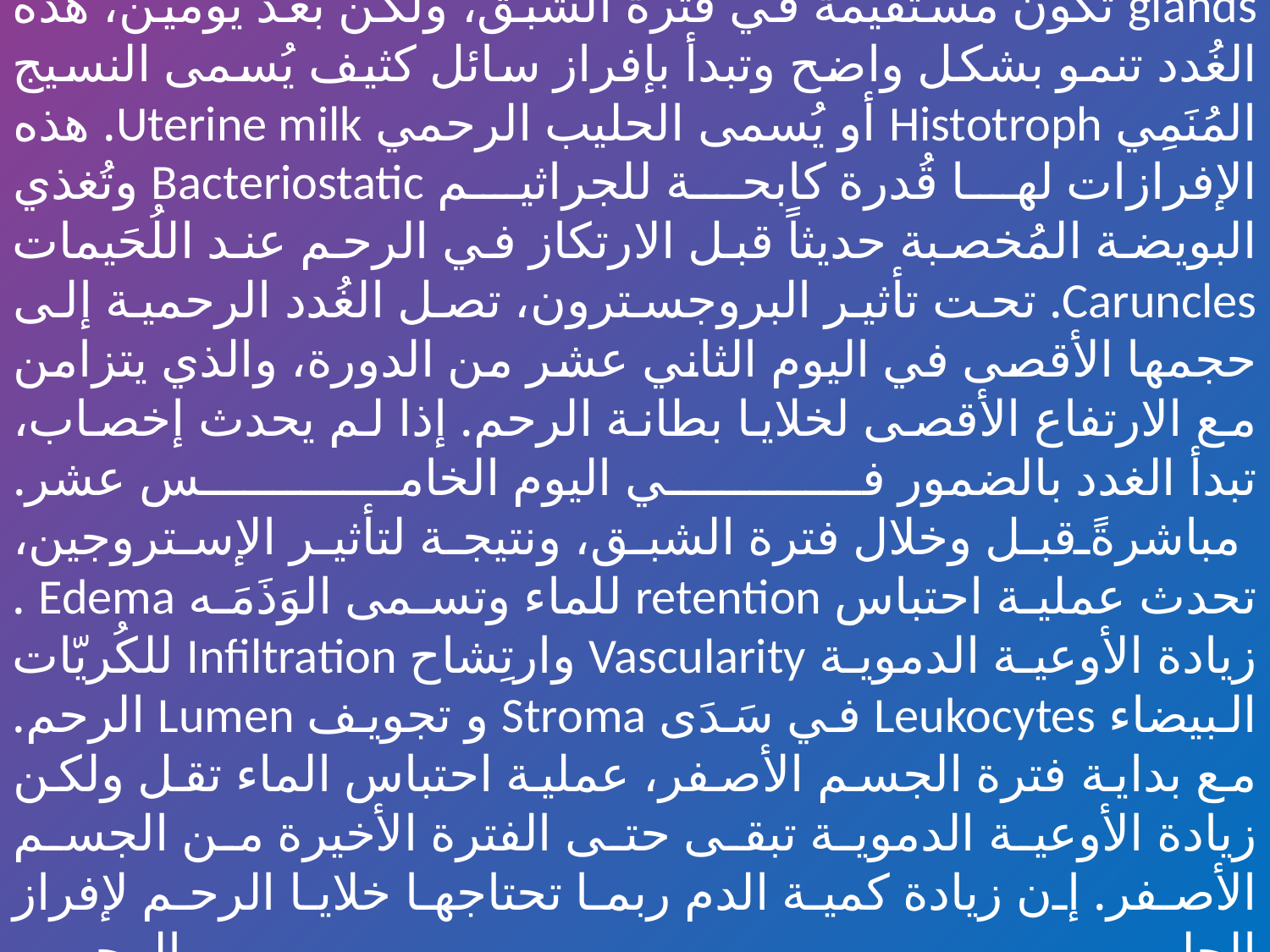

# نمو الغُدد كذلك يختلف في دورة الشبق. الغُدد الرحمية Uterine glands تكون مستقيمة في فترة الشبق، ولكن بعد يومين، هذه الغُدد تنمو بشكل واضح وتبدأ بإفراز سائل كثيف يُسمى النسيج المُنَمِي Histotroph أو يُسمى الحليب الرحمي Uterine milk. هذه الإفرازات لها قُدرة كابحة للجراثيم Bacteriostatic وتُغذي البويضة المُخصبة حديثاً قبل الارتكاز في الرحم عند اللُحَيمات Caruncles. تحت تأثير البروجسترون، تصل الغُدد الرحمية إلى حجمها الأقصى في اليوم الثاني عشر من الدورة، والذي يتزامن مع الارتفاع الأقصى لخلايا بطانة الرحم. إذا لم يحدث إخصاب، تبدأ الغدد بالضمور في اليوم الخامس عشر. مباشرةً قبل وخلال فترة الشبق، ونتيجة لتأثير الإستروجين، تحدث عملية احتباس retention للماء وتسمى الوَذَمَه Edema . زيادة الأوعية الدموية Vascularity وارتِشاح Infiltration للكُريّات البيضاء Leukocytes في سَدَى Stroma و تجويف Lumen الرحم. مع بداية فترة الجسم الأصفر، عملية احتباس الماء تقل ولكن زيادة الأوعية الدموية تبقى حتى الفترة الأخيرة من الجسم الأصفر. إن زيادة كمية الدم ربما تحتاجها خلايا الرحم لإفراز الحليب الرحمي.